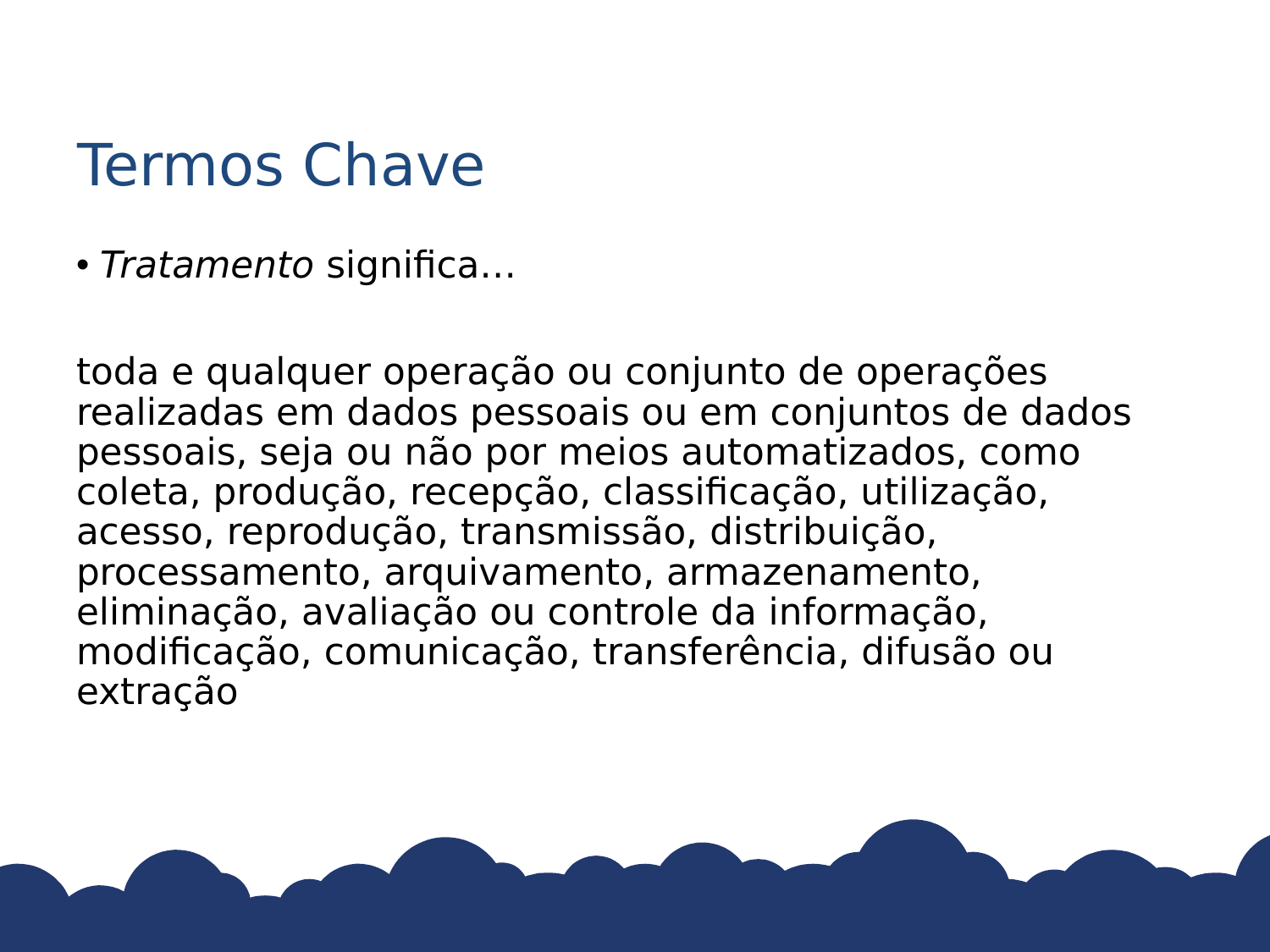

# Termos Chave
Tratamento significa…

toda e qualquer operação ou conjunto de operações realizadas em dados pessoais ou em conjuntos de dados pessoais, seja ou não por meios automatizados, como coleta, produção, recepção, classificação, utilização, acesso, reprodução, transmissão, distribuição, processamento, arquivamento, armazenamento, eliminação, avaliação ou controle da informação, modificação, comunicação, transferência, difusão ou extração